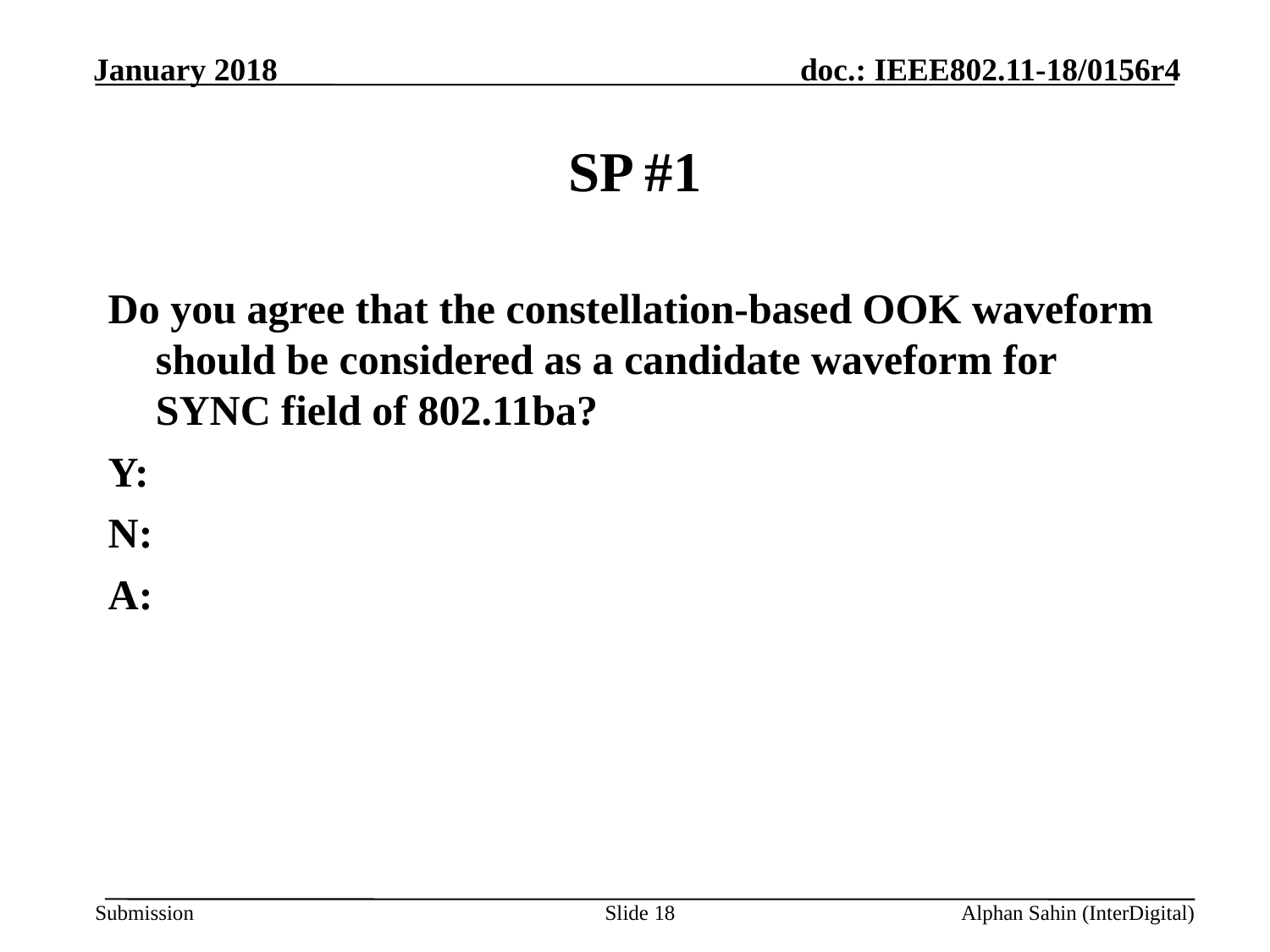

# SP #1
Do you agree that the constellation-based OOK waveform should be considered as a candidate waveform for SYNC field of 802.11ba?
Y:
N:
A:
Slide 18